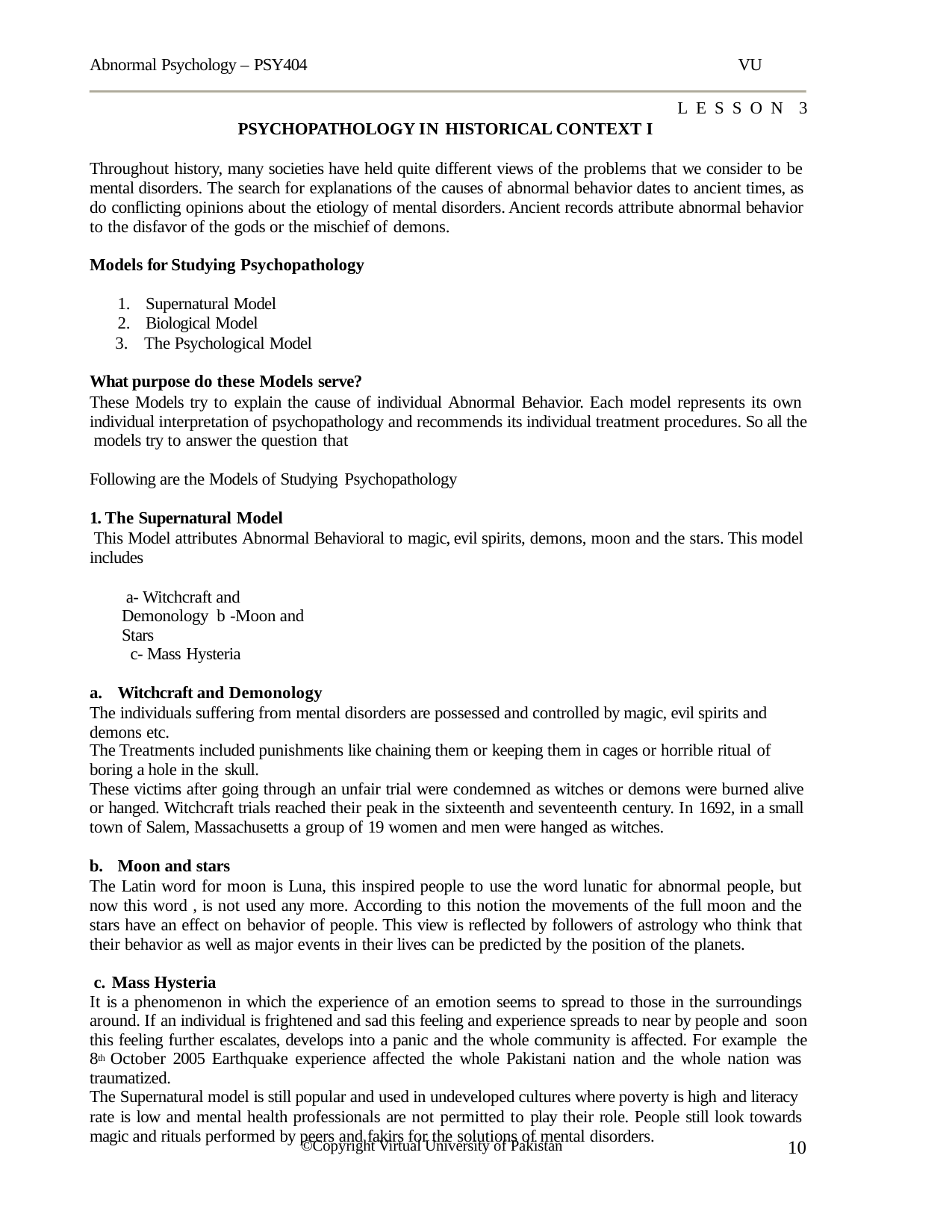

Abnormal Psychology – PSY404
VU

LESSON 3
PSYCHOPATHOLOGY IN HISTORICAL CONTEXT I

Throughout history, many societies have held quite different views of the problems that we consider to be  mental disorders. The search for explanations of the causes of abnormal behavior dates to ancient times, as  do conflicting opinions about the etiology of mental disorders. Ancient records attribute abnormal behavior  to the disfavor of the gods or the mischief of demons.

Models for Studying Psychopathology

Supernatural Model
Biological Model
The Psychological Model

What purpose do these Models serve?
These Models try to explain the cause of individual Abnormal Behavior. Each model represents its own  individual interpretation of psychopathology and recommends its individual treatment procedures. So all the  models try to answer the question that

Following are the Models of Studying Psychopathology

1. The Supernatural Model
This Model attributes Abnormal Behavioral to magic, evil spirits, demons, moon and the stars. This model  includes

a- Witchcraft and Demonology  b -Moon and Stars
c- Mass Hysteria

Witchcraft and Demonology
The individuals suffering from mental disorders are possessed and controlled by magic, evil spirits and  demons etc.
The Treatments included punishments like chaining them or keeping them in cages or horrible ritual of
boring a hole in the skull.
These victims after going through an unfair trial were condemned as witches or demons were burned alive  or hanged. Witchcraft trials reached their peak in the sixteenth and seventeenth century. In 1692, in a small  town of Salem, Massachusetts a group of 19 women and men were hanged as witches.

Moon and stars
The Latin word for moon is Luna, this inspired people to use the word lunatic for abnormal people, but  now this word , is not used any more. According to this notion the movements of the full moon and the  stars have an effect on behavior of people. This view is reflected by followers of astrology who think that  their behavior as well as major events in their lives can be predicted by the position of the planets.

Mass Hysteria
It is a phenomenon in which the experience of an emotion seems to spread to those in the surroundings  around. If an individual is frightened and sad this feeling and experience spreads to near by people and  soon this feeling further escalates, develops into a panic and the whole community is affected. For example  the 8th October 2005 Earthquake experience affected the whole Pakistani nation and the whole nation was  traumatized.
The Supernatural model is still popular and used in undeveloped cultures where poverty is high and literacy
rate is low and mental health professionals are not permitted to play their role. People still look towards  magic and rituals performed by peers and fakirs for the solutions of mental disorders.
10
©Copyright Virtual University of Pakistan